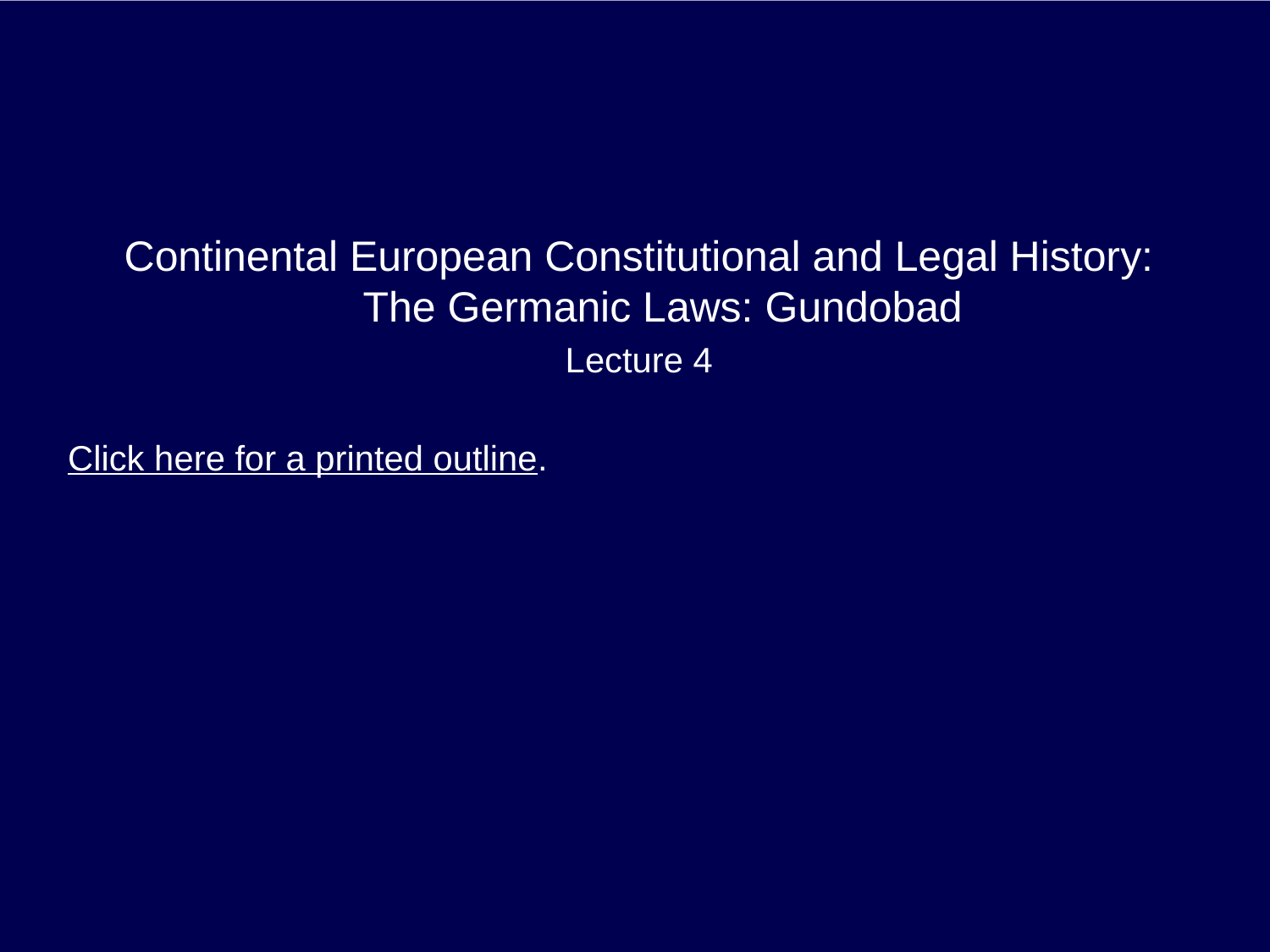

Continental European Constitutional and Legal History:
The Germanic Laws: Gundobad
Lecture 4

Click here for a printed outline.